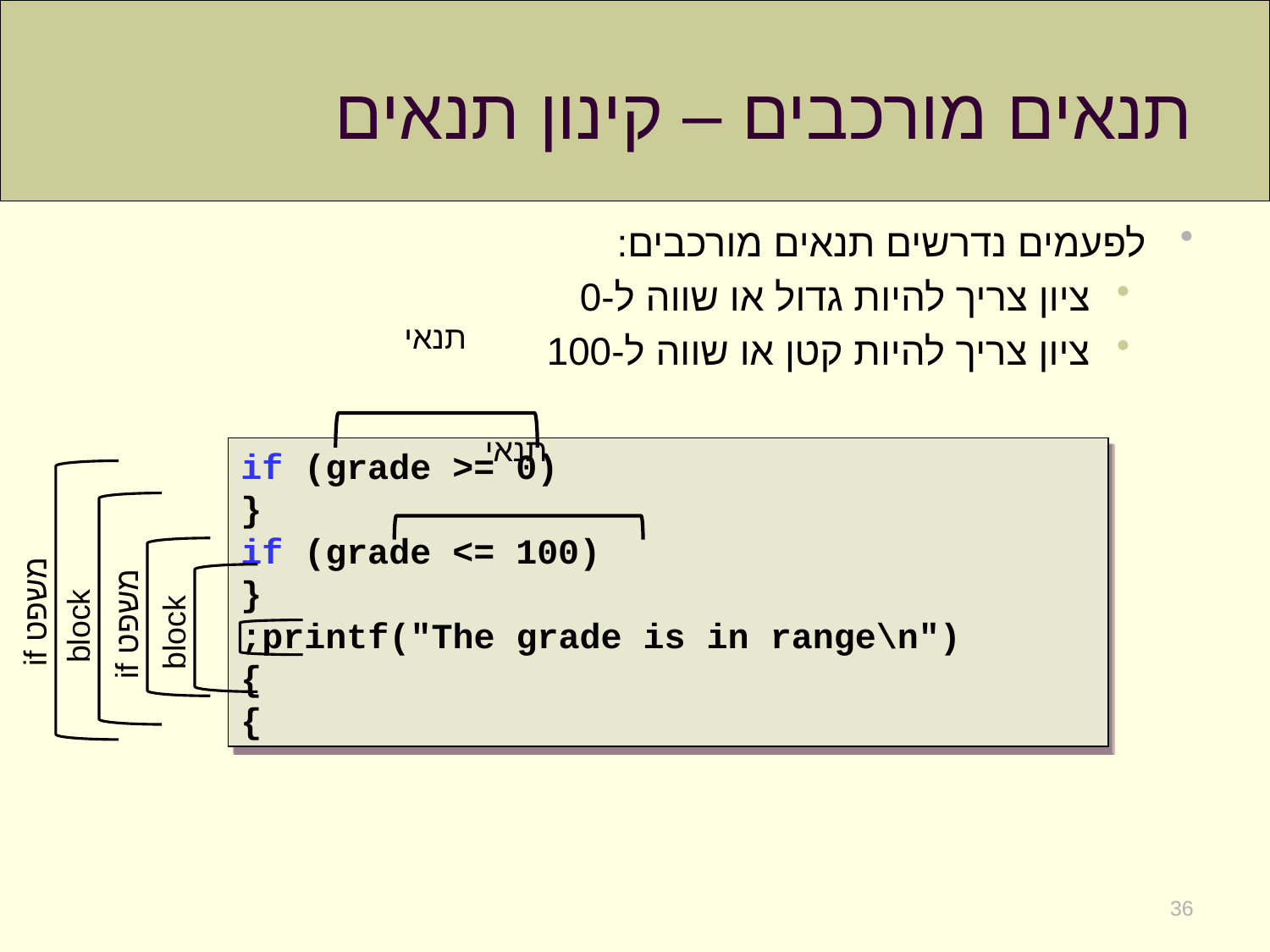

# תנאים מורכבים – קינון תנאים
לפעמים נדרשים תנאים מורכבים:
ציון צריך להיות גדול או שווה ל-0
ציון צריך להיות קטן או שווה ל-100
תנאי
תנאי
if (grade >= 0)
{
   if (grade <= 100)
	   {
      printf("The grade is in range\n");
   }
}
משפט if
block
משפט if
block

36